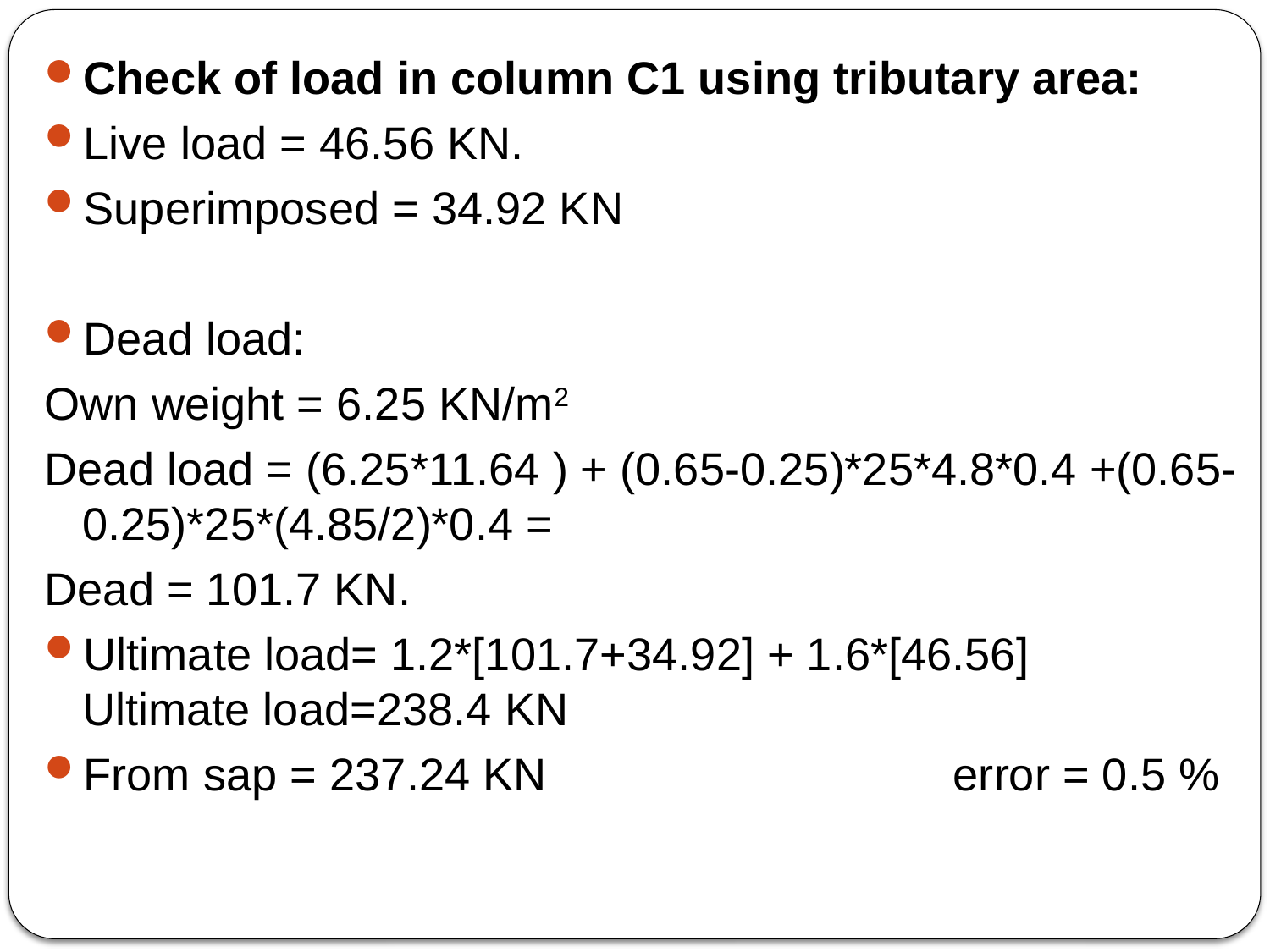

Check of load in column C1 using tributary area:
Live load = 46.56 KN.
Superimposed = 34.92 KN

Dead load:
Own weight = 6.25 KN/m2
Dead load = (6.25*11.64 ) + (0.65-0.25)*25*4.8*0.4 +(0.65-0.25)*25*(4.85/2)*0.4 =
Dead = 101.7 KN.
Ultimate load= 1.2*[101.7+34.92] + 1.6*[46.56]      Ultimate load=238.4 KN
From sap = 237.24 KN                                error = 0.5 %